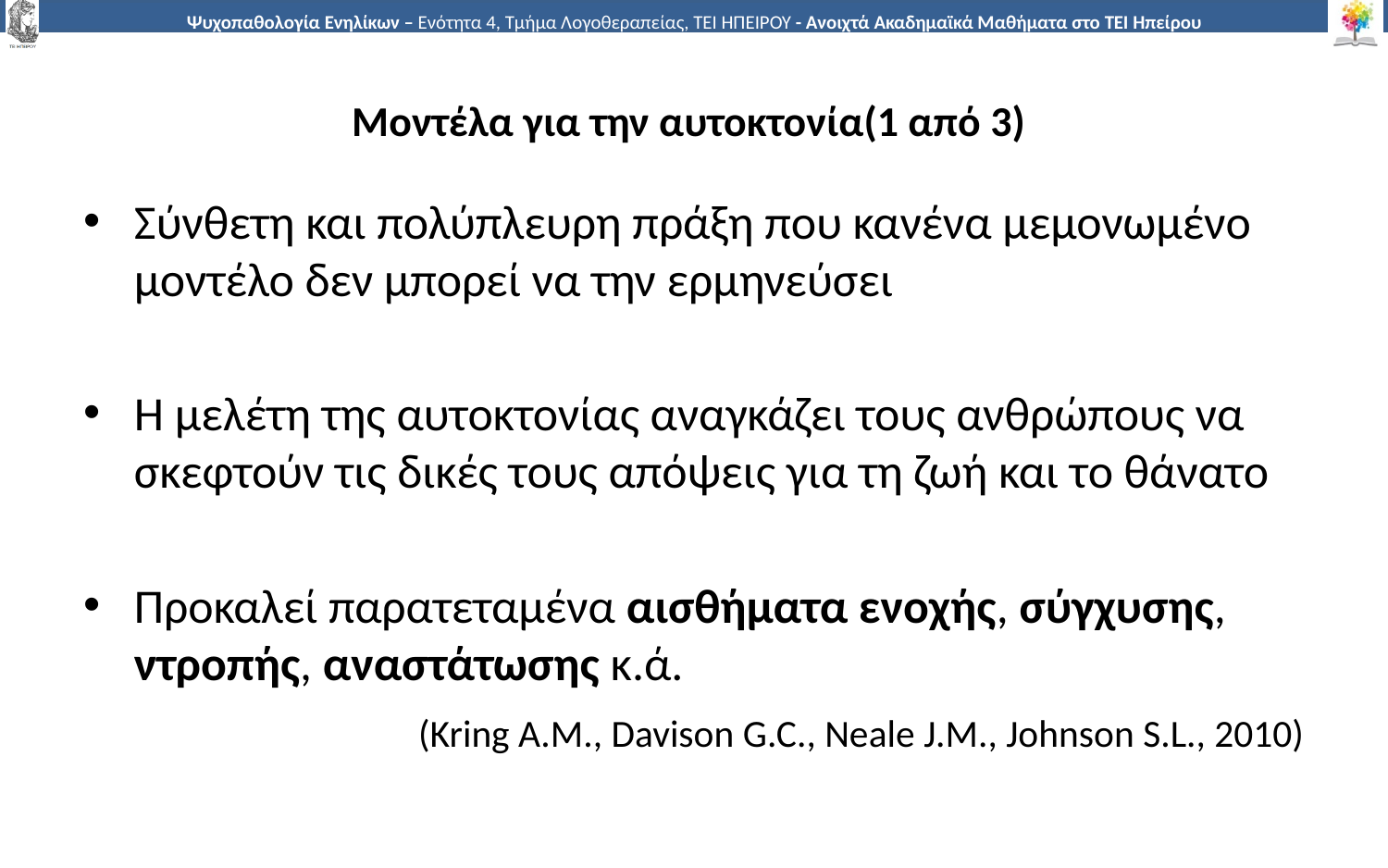

# Μοντέλα για την αυτοκτονία(1 από 3)
Σύνθετη και πολύπλευρη πράξη που κανένα μεμονωμένο μοντέλο δεν μπορεί να την ερμηνεύσει
Η μελέτη της αυτοκτονίας αναγκάζει τους ανθρώπους να σκεφτούν τις δικές τους απόψεις για τη ζωή και το θάνατο
Προκαλεί παρατεταμένα αισθήματα ενοχής, σύγχυσης, ντροπής, αναστάτωσης κ.ά.
(Kring A.M., Davison G.C., Neale J.M., Johnson S.L., 2010)